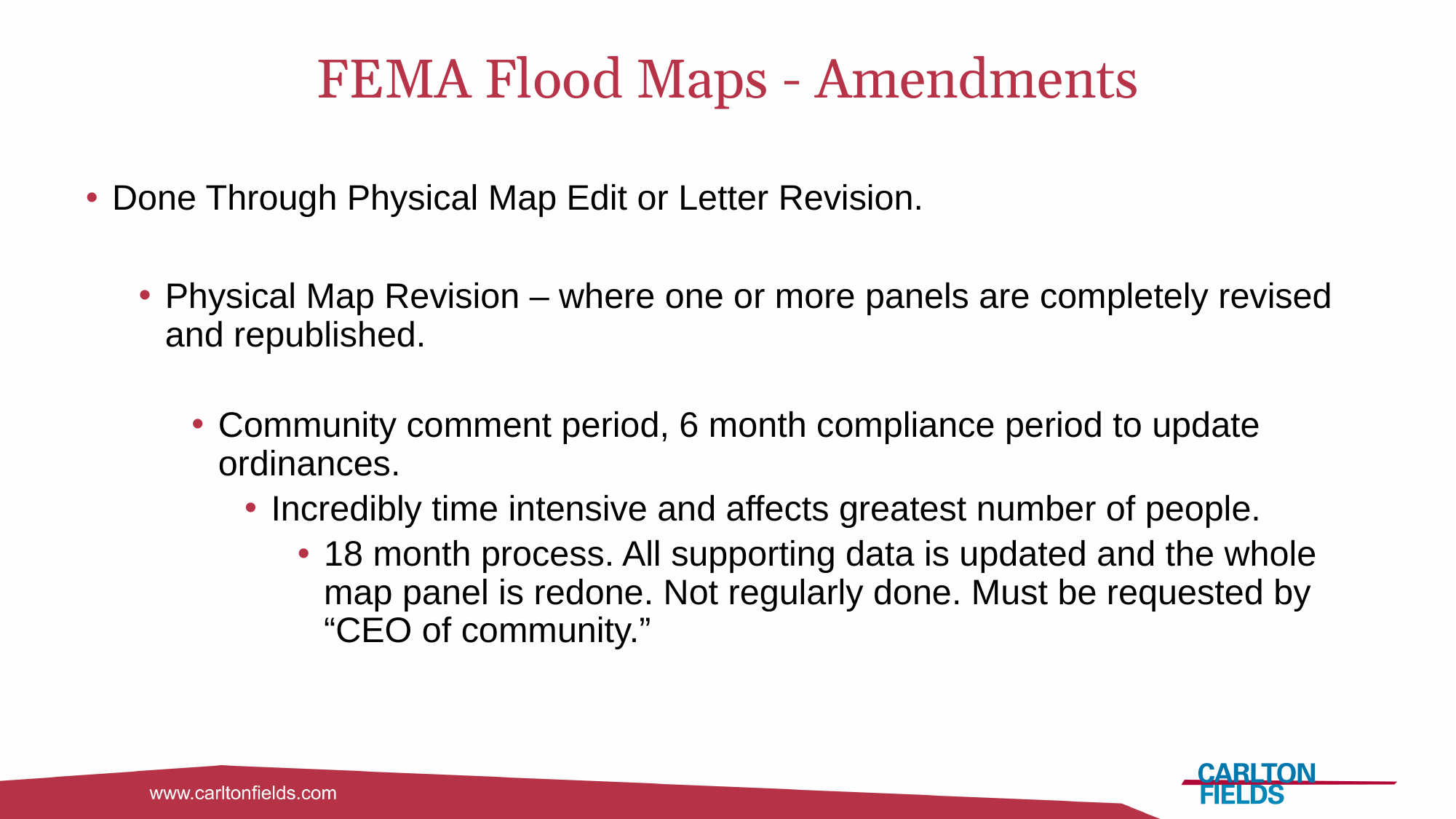

# FEMA Flood Maps - Amendments
Done Through Physical Map Edit or Letter Revision.

Physical Map Revision – where one or more panels are completely revised and republished.

Community comment period, 6 month compliance period to update ordinances.
Incredibly time intensive and affects greatest number of people.
18 month process. All supporting data is updated and the whole map panel is redone. Not regularly done. Must be requested by “CEO of community.”